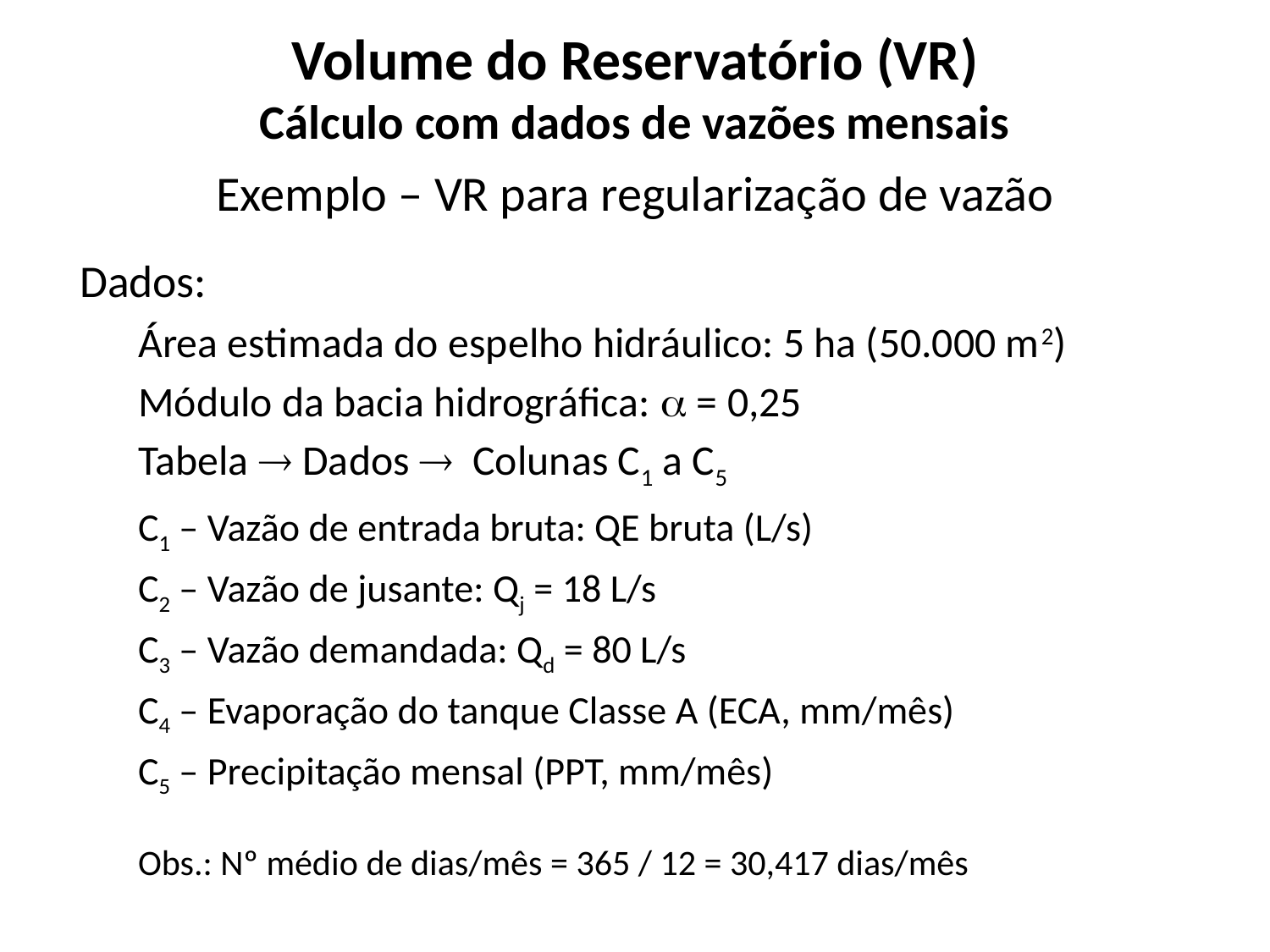

Volume do Reservatório (VR)
Cálculo com dados de vazões mensais
# Exemplo – VR para regularização de vazão
Dados:
Área estimada do espelho hidráulico: 5 ha (50.000 m2)
Módulo da bacia hidrográfica: α = 0,25
Tabela → Dados →  Colunas C1 a C5
	C1 – Vazão de entrada bruta: QE bruta (L/s)
	C2 – Vazão de jusante: Qj = 18 L/s
	C3 – Vazão demandada: Qd = 80 L/s
	C4 – Evaporação do tanque Classe A (ECA, mm/mês)
	C5 – Precipitação mensal (PPT, mm/mês)

Obs.: Nº médio de dias/mês = 365 / 12 = 30,417 dias/mês